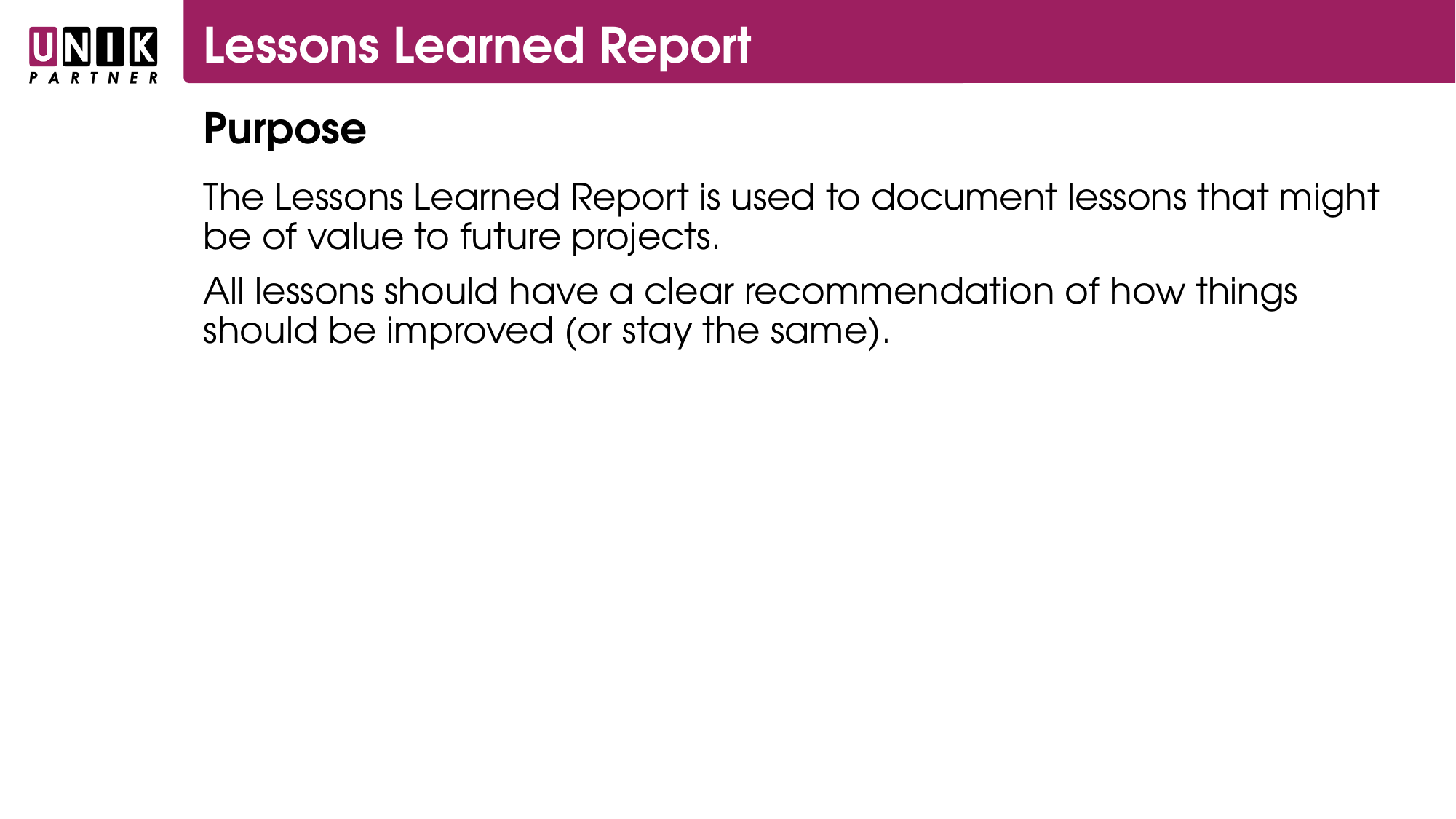

# Lessons Learned Report
Purpose
The Lessons Learned Report is used to document lessons that might be of value to future projects.
All lessons should have a clear recommendation of how things should be improved (or stay the same).